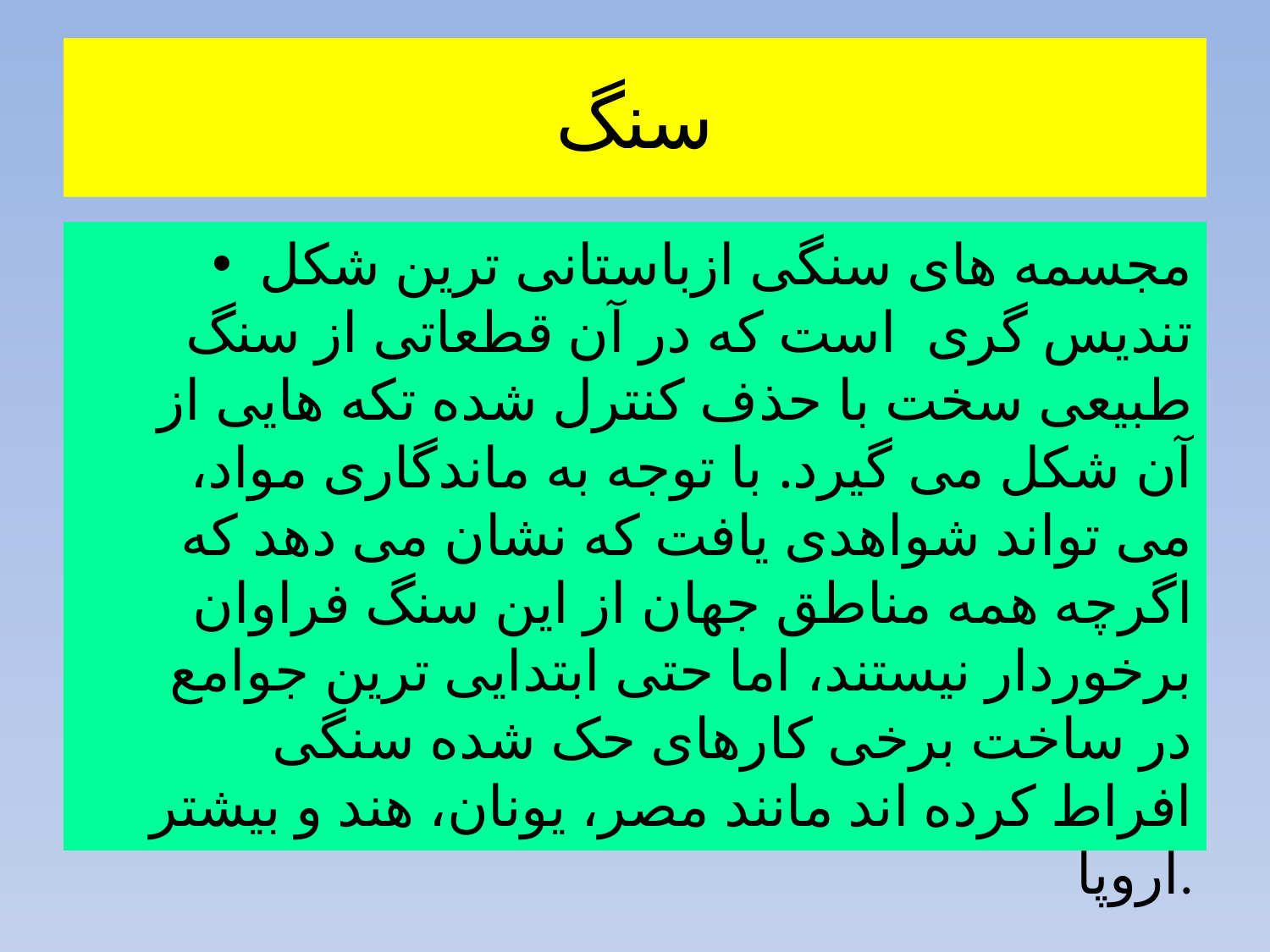

# سنگ
مجسمه های سنگی ازباستانی ترین شکل تندیس گری  است که در آن قطعاتی از سنگ طبیعی سخت با حذف کنترل شده تکه هایی از آن شکل می گیرد. با توجه به ماندگاری مواد، می تواند شواهدی یافت که نشان می دهد که اگرچه همه مناطق جهان از این سنگ فراوان برخوردار نیستند، اما حتی ابتدایی ترین جوامع در ساخت برخی کارهای حک شده سنگی افراط کرده اند مانند مصر، یونان، هند و بیشتر اروپا.